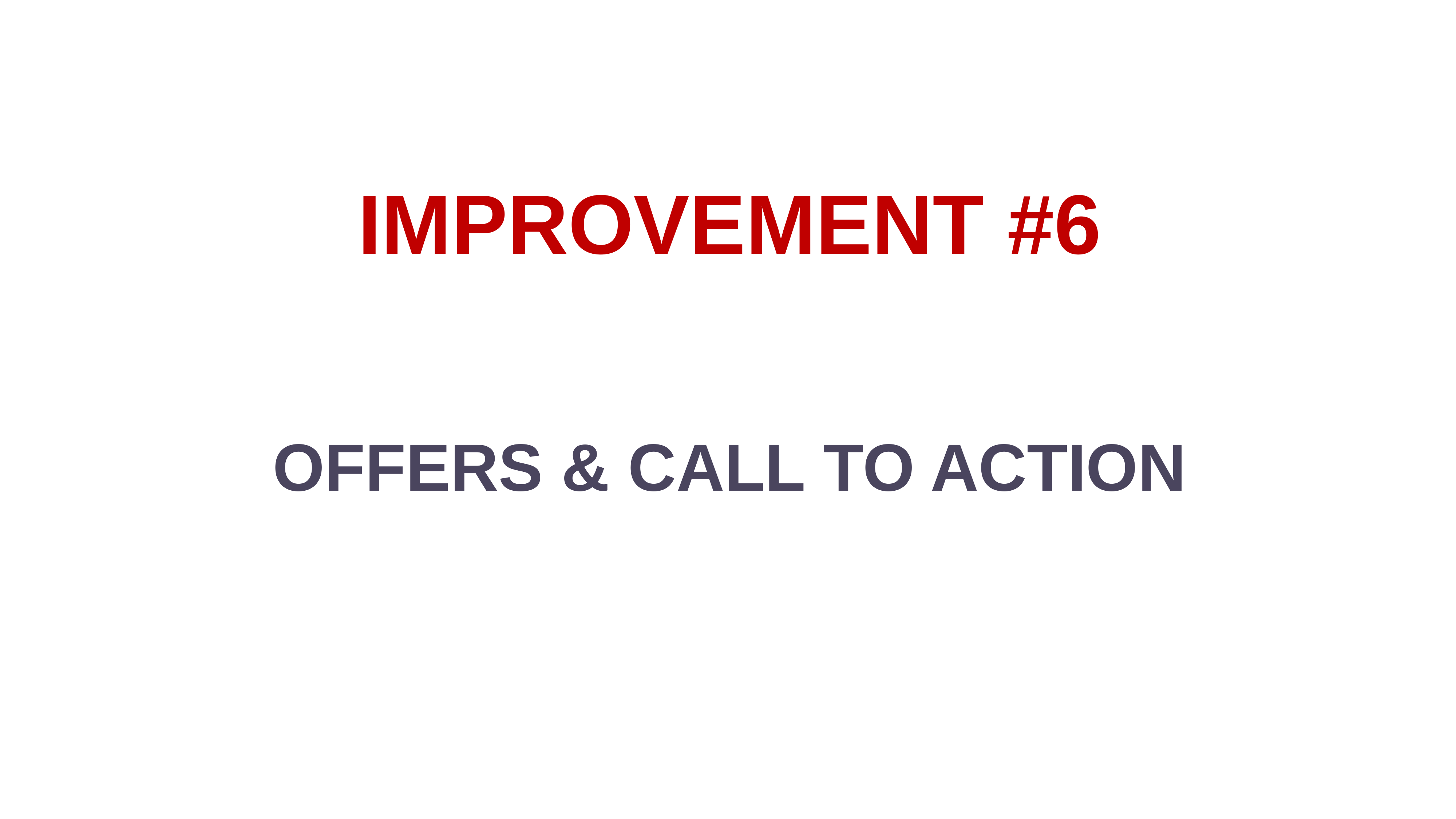

IMPROVEMENT #6

OFFERS & CALL TO ACTION